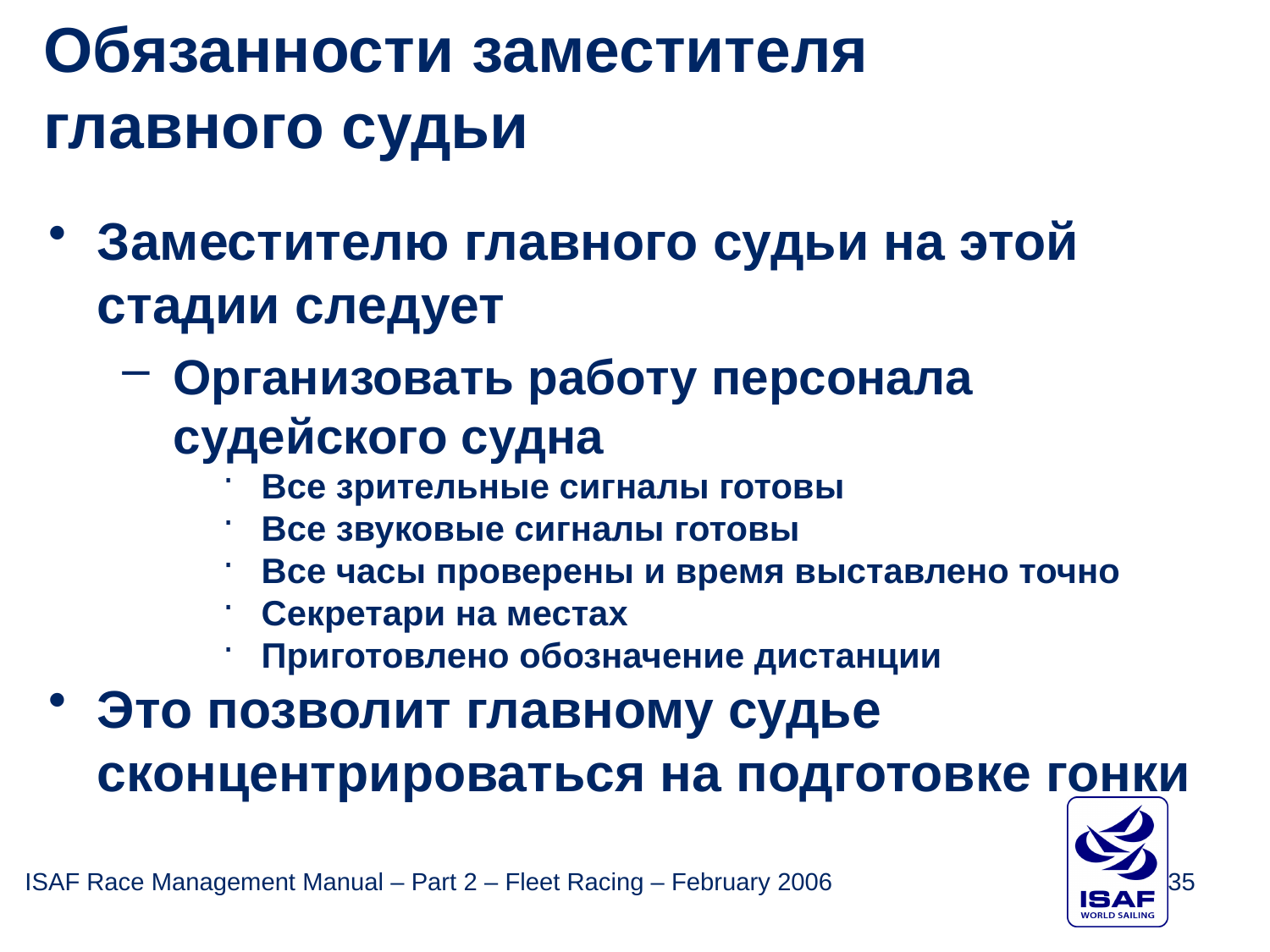

Обязанности заместителя
главного судьи
Заместителю главного судьи на этой стадии следует
Организовать работу персонала судейского судна
Все зрительные сигналы готовы
Все звуковые сигналы готовы
Все часы проверены и время выставлено точно
Секретари на местах
Приготовлено обозначение дистанции
Это позволит главному судье сконцентрироваться на подготовке гонки